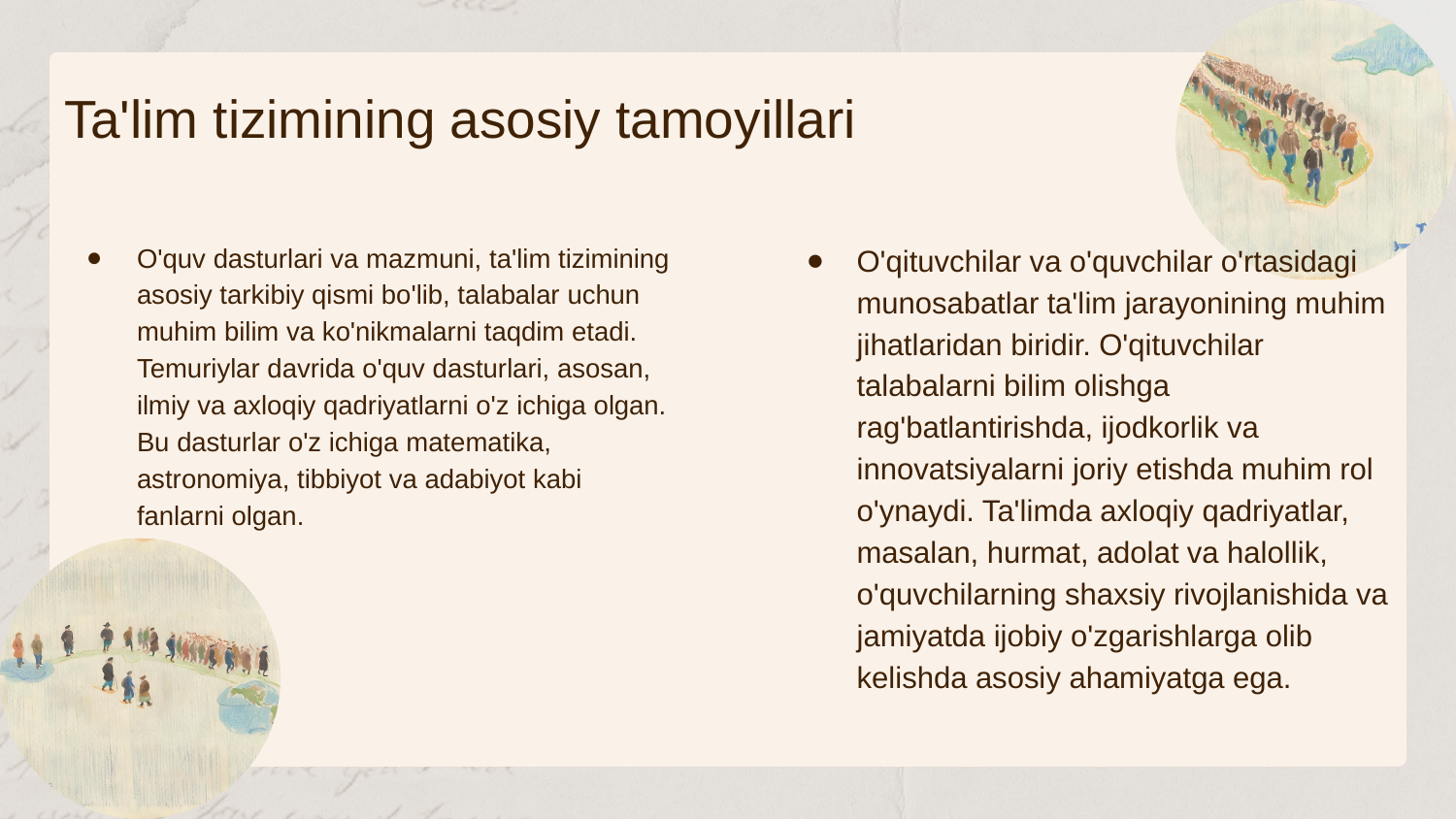

# Ta'lim tizimining asosiy tamoyillari
O'quv dasturlari va mazmuni, ta'lim tizimining asosiy tarkibiy qismi bo'lib, talabalar uchun muhim bilim va ko'nikmalarni taqdim etadi. Temuriylar davrida o'quv dasturlari, asosan, ilmiy va axloqiy qadriyatlarni o'z ichiga olgan. Bu dasturlar o'z ichiga matematika, astronomiya, tibbiyot va adabiyot kabi fanlarni olgan.
O'qituvchilar va o'quvchilar o'rtasidagi munosabatlar ta'lim jarayonining muhim jihatlaridan biridir. O'qituvchilar talabalarni bilim olishga rag'batlantirishda, ijodkorlik va innovatsiyalarni joriy etishda muhim rol o'ynaydi. Ta'limda axloqiy qadriyatlar, masalan, hurmat, adolat va halollik, o'quvchilarning shaxsiy rivojlanishida va jamiyatda ijobiy o'zgarishlarga olib kelishda asosiy ahamiyatga ega.